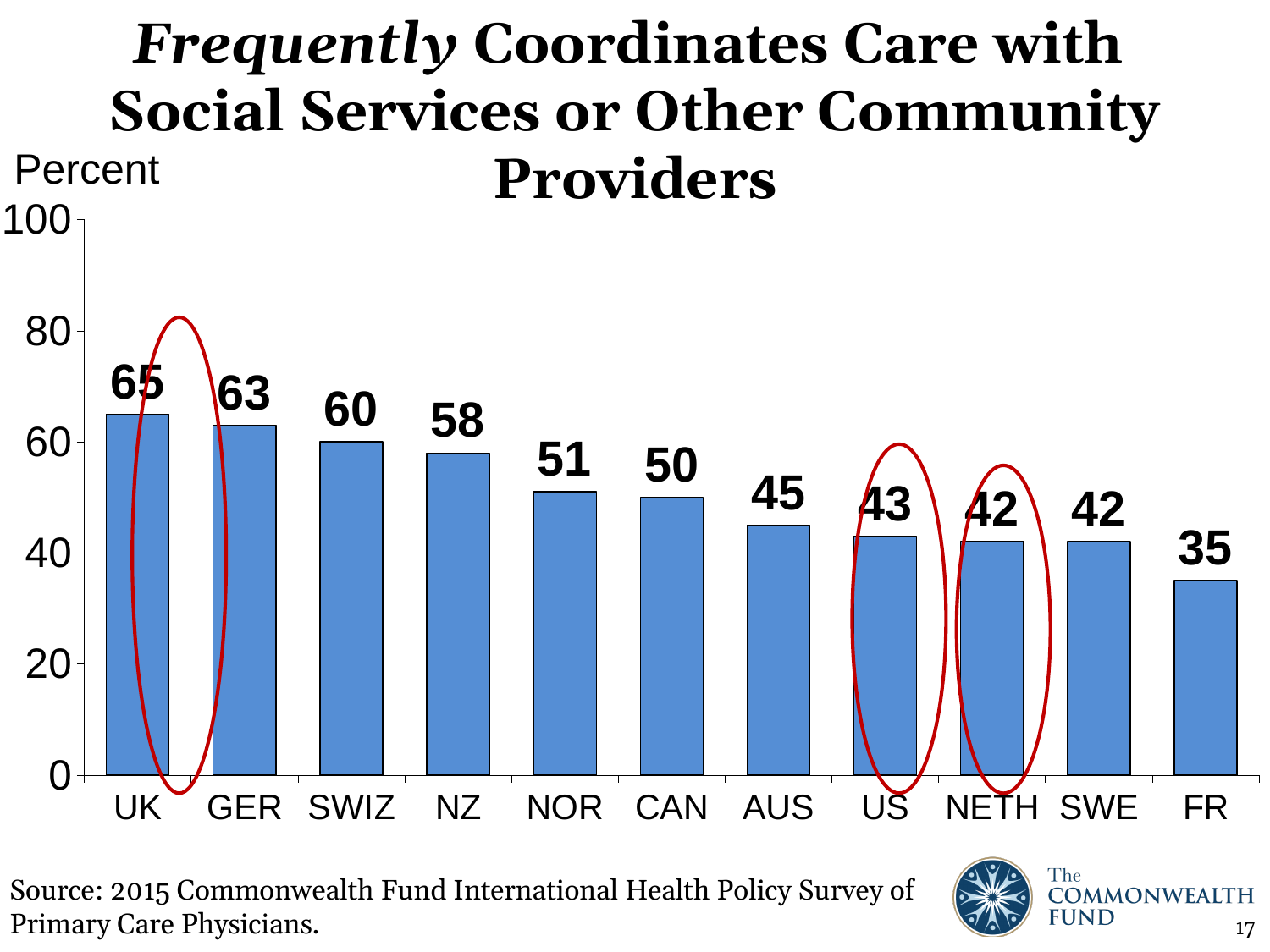

# Frequently Coordinates Care with Social Services or Other Community Providers
Percent

### Chart

| Category |  |
|---|---|
| UK | 65.0 |
| GER | 63.0 |
| SWIZ | 60.0 |
| NZ | 58.0 |
| NOR | 51.0 |
| CAN | 50.0 |
| AUS | 45.0 |
| US | 43.0 |
| NETH | 42.0 |
| SWE | 42.0 |
| FR | 35.0 |
Source: 2015 Commonwealth Fund International Health Policy Survey of Primary Care Physicians.
17
17